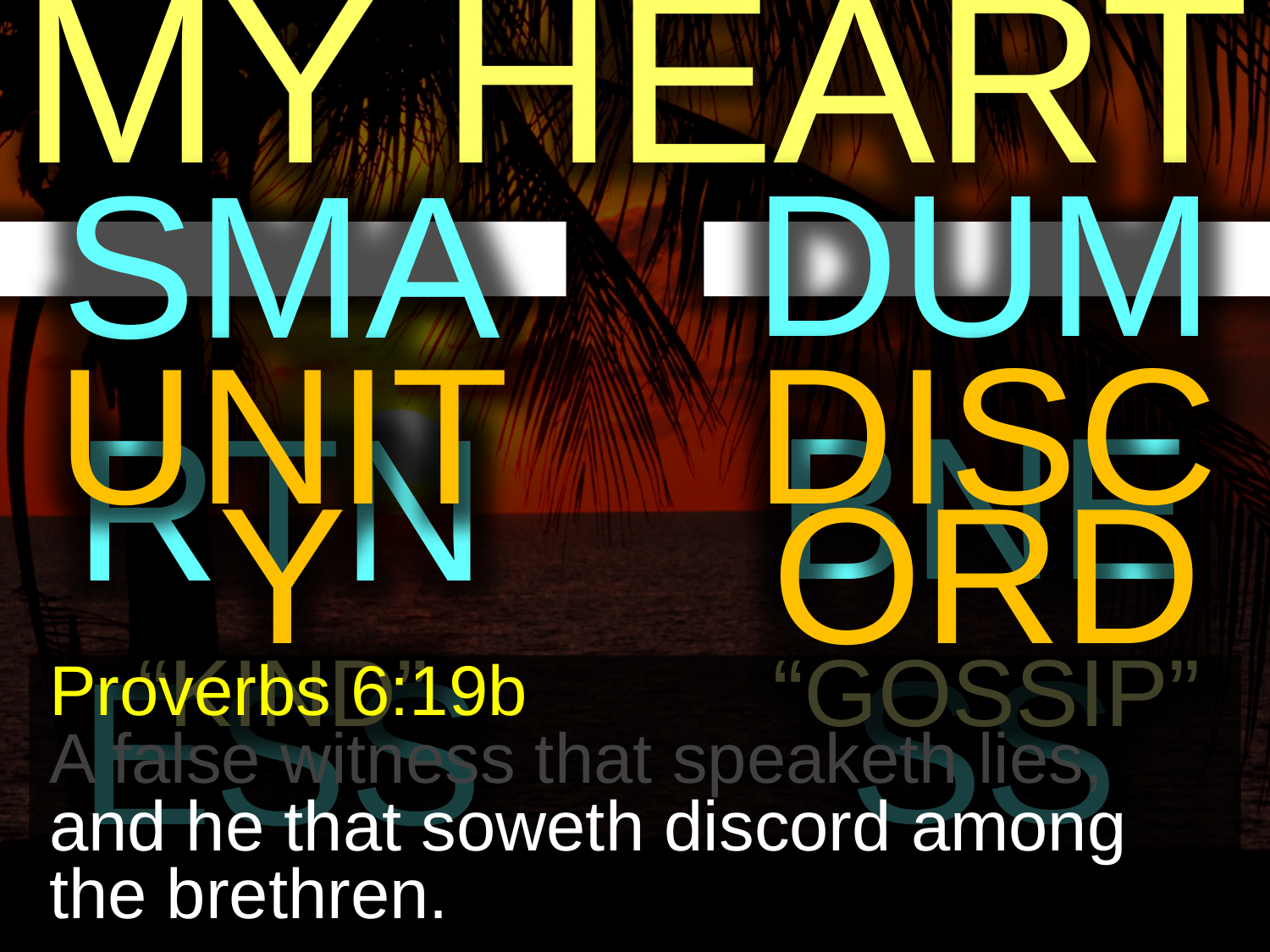

MY HEART
DUMBNESS
SMARTNESS

UNITY
“KIND”
DISCORD
“GOSSIP”
Proverbs 6:19b
A false witness that speaketh lies, and he that soweth discord among the brethren.